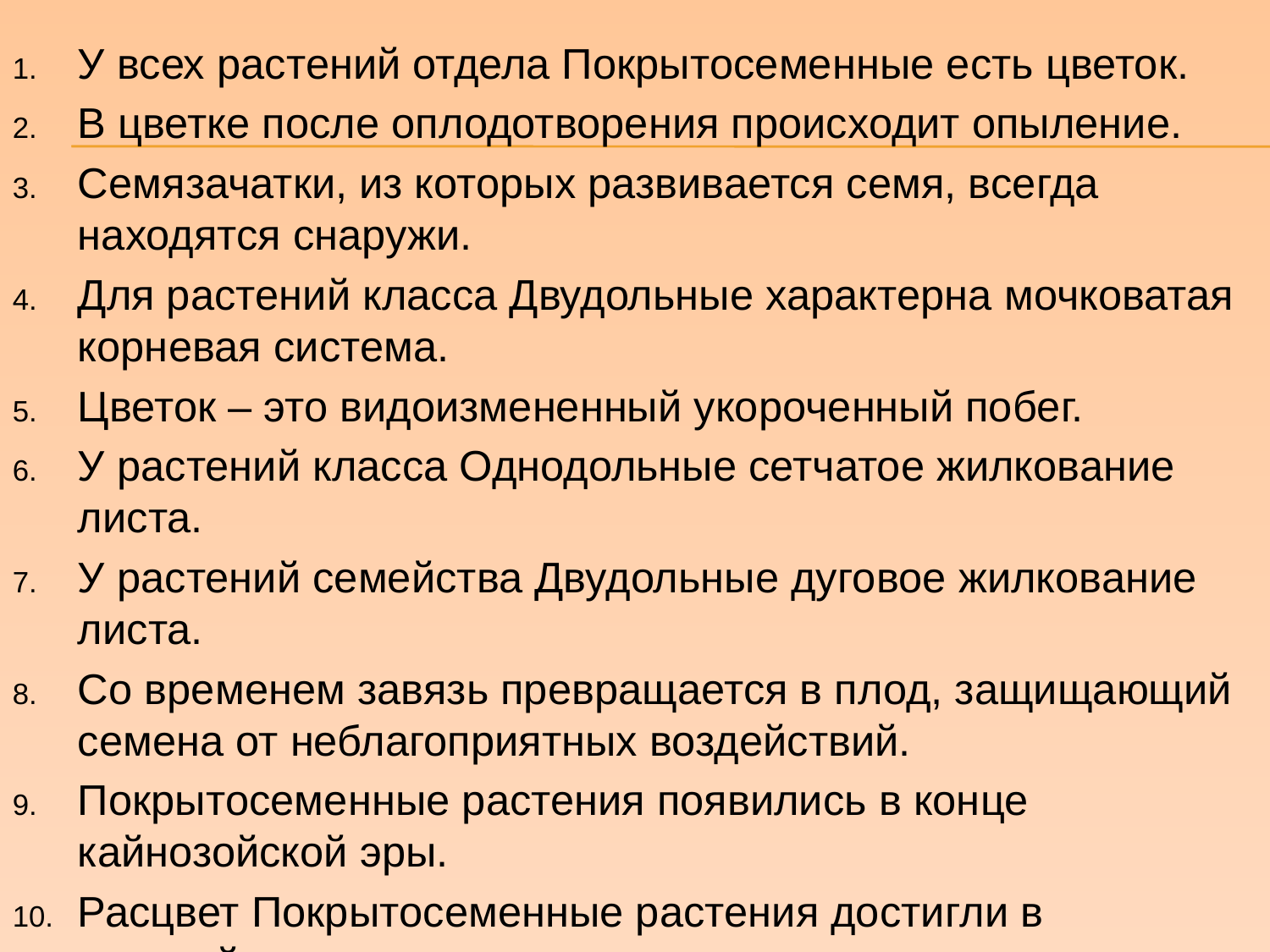

У всех растений отдела Покрытосеменные есть цветок.
В цветке после оплодотворения происходит опыление.
Семязачатки, из которых развивается семя, всегда находятся снаружи.
Для растений класса Двудольные характерна мочковатая корневая система.
Цветок – это видоизмененный укороченный побег.
У растений класса Однодольные сетчатое жилкование листа.
У растений семейства Двудольные дуговое жилкование листа.
Со временем завязь превращается в плод, защищающий семена от неблагоприятных воздействий.
Покрытосеменные растения появились в конце кайнозойской эры.
Расцвет Покрытосеменные растения достигли в мезозойскую эру.